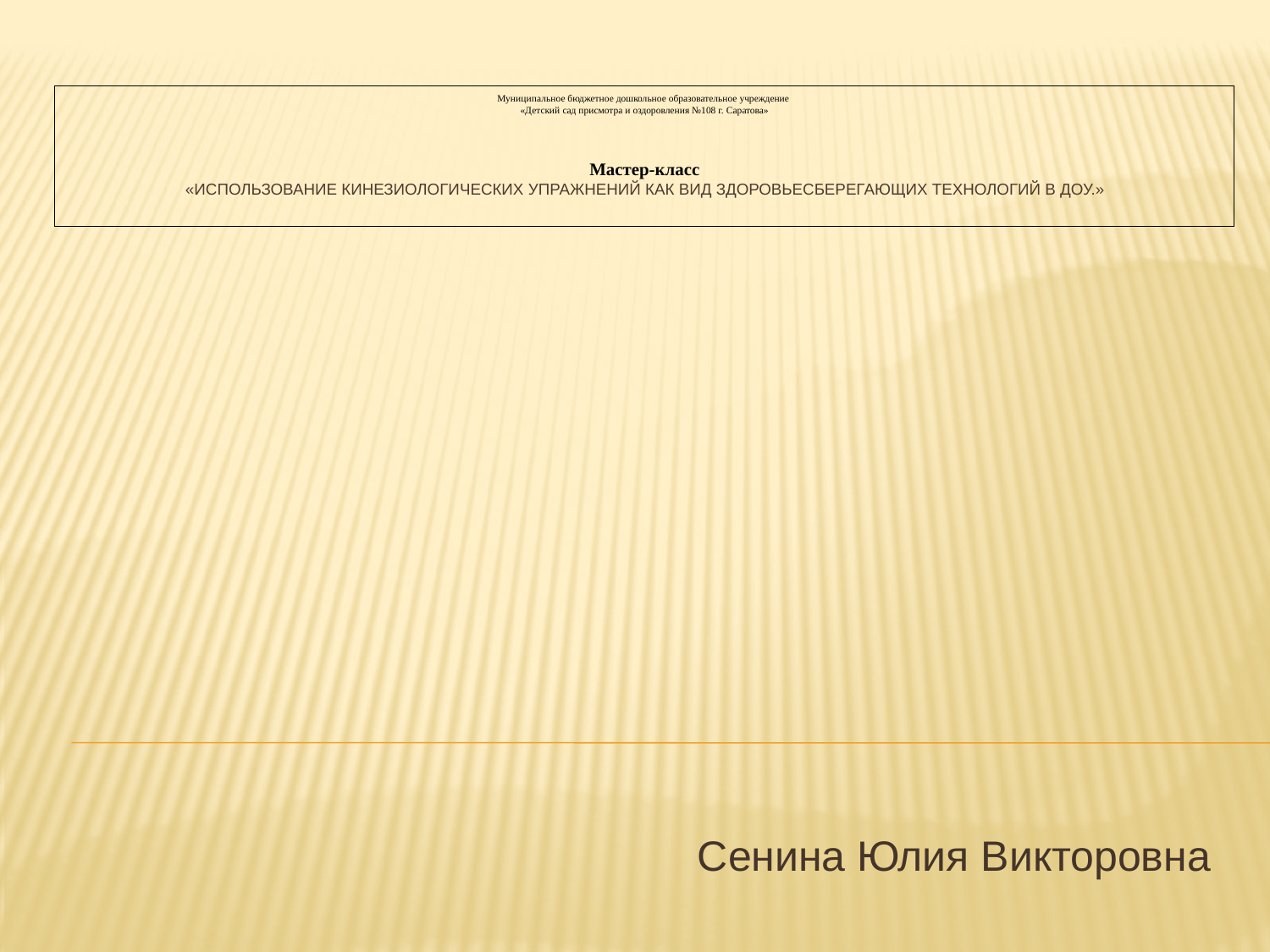

# Муниципальное бюджетное дошкольное образовательное учреждение «Детский сад присмотра и оздоровления №108 г. Саратова» Мастер-класс «Использование кинезиологических упражнений как вид здоровьесберегающих технологий в ДОУ.»
Сенина Юлия Викторовна